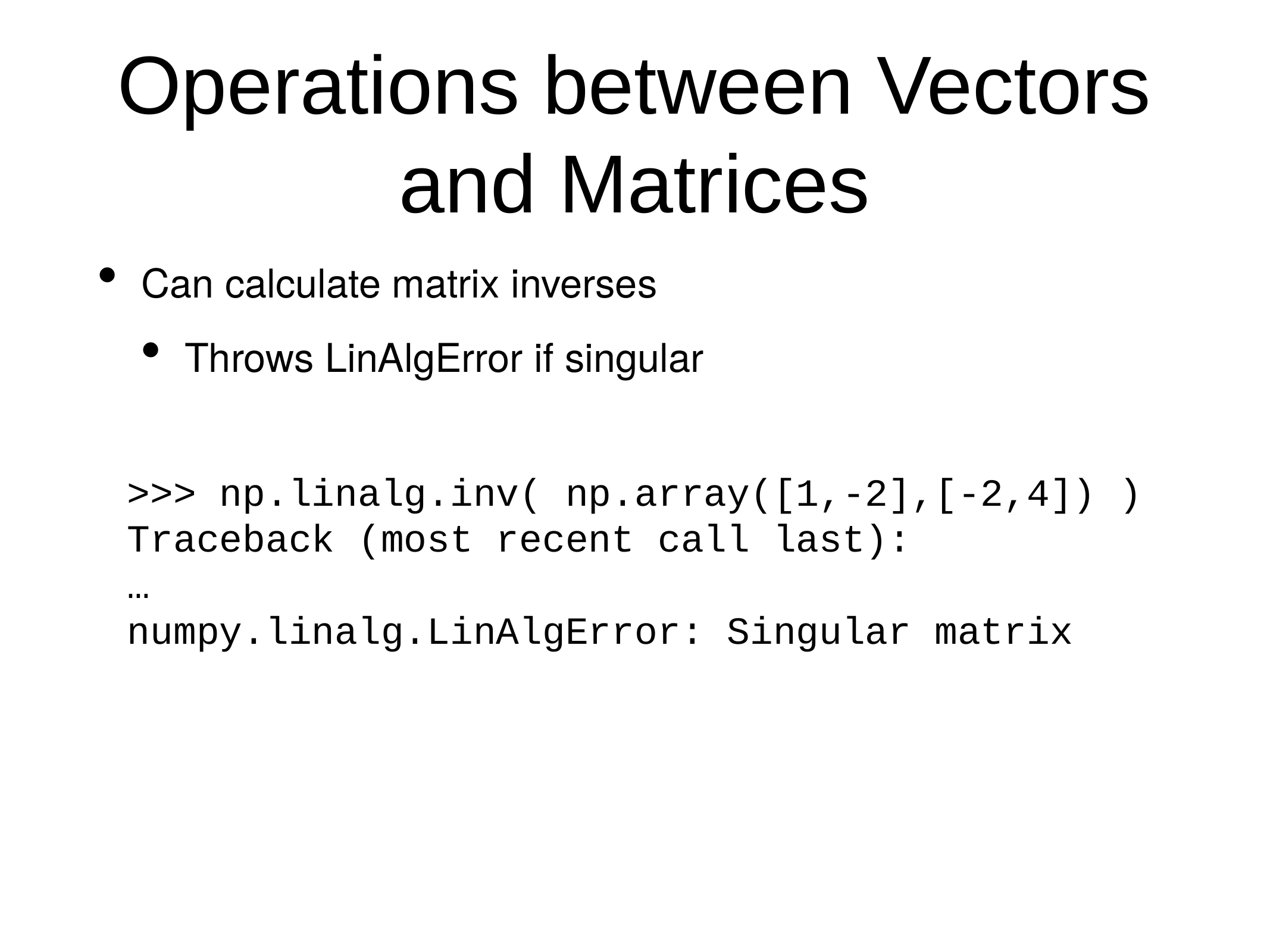

# Operations between Vectors and Matrices
Can calculate matrix inverses
Throws LinAlgError if singular
>>> np.linalg.inv( np.array([1,-2],[-2,4]) )
Traceback (most recent call last):
…
numpy.linalg.LinAlgError: Singular matrix